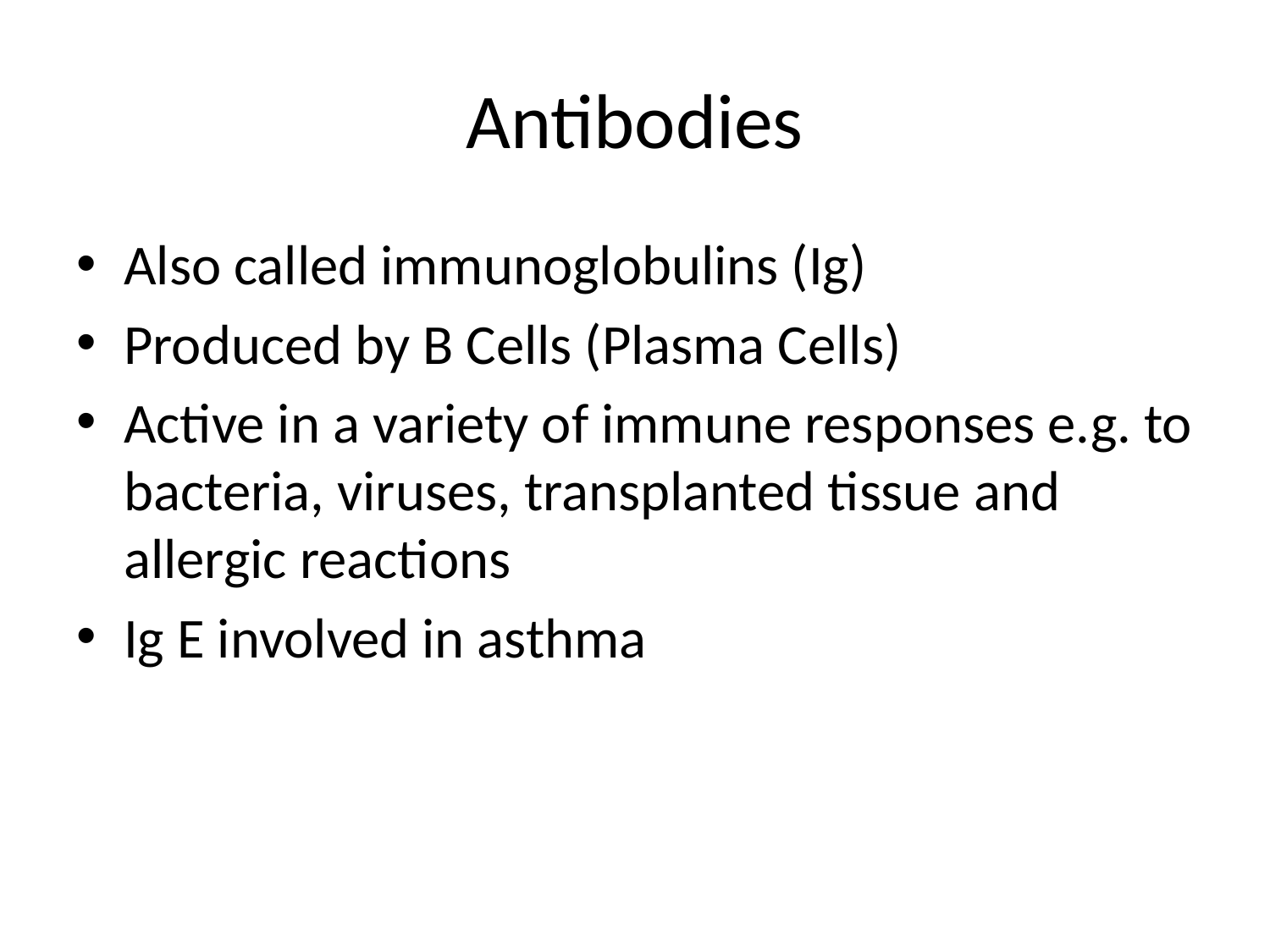

# Antibodies
Also called immunoglobulins (Ig)
Produced by B Cells (Plasma Cells)
Active in a variety of immune responses e.g. to bacteria, viruses, transplanted tissue and allergic reactions
Ig E involved in asthma